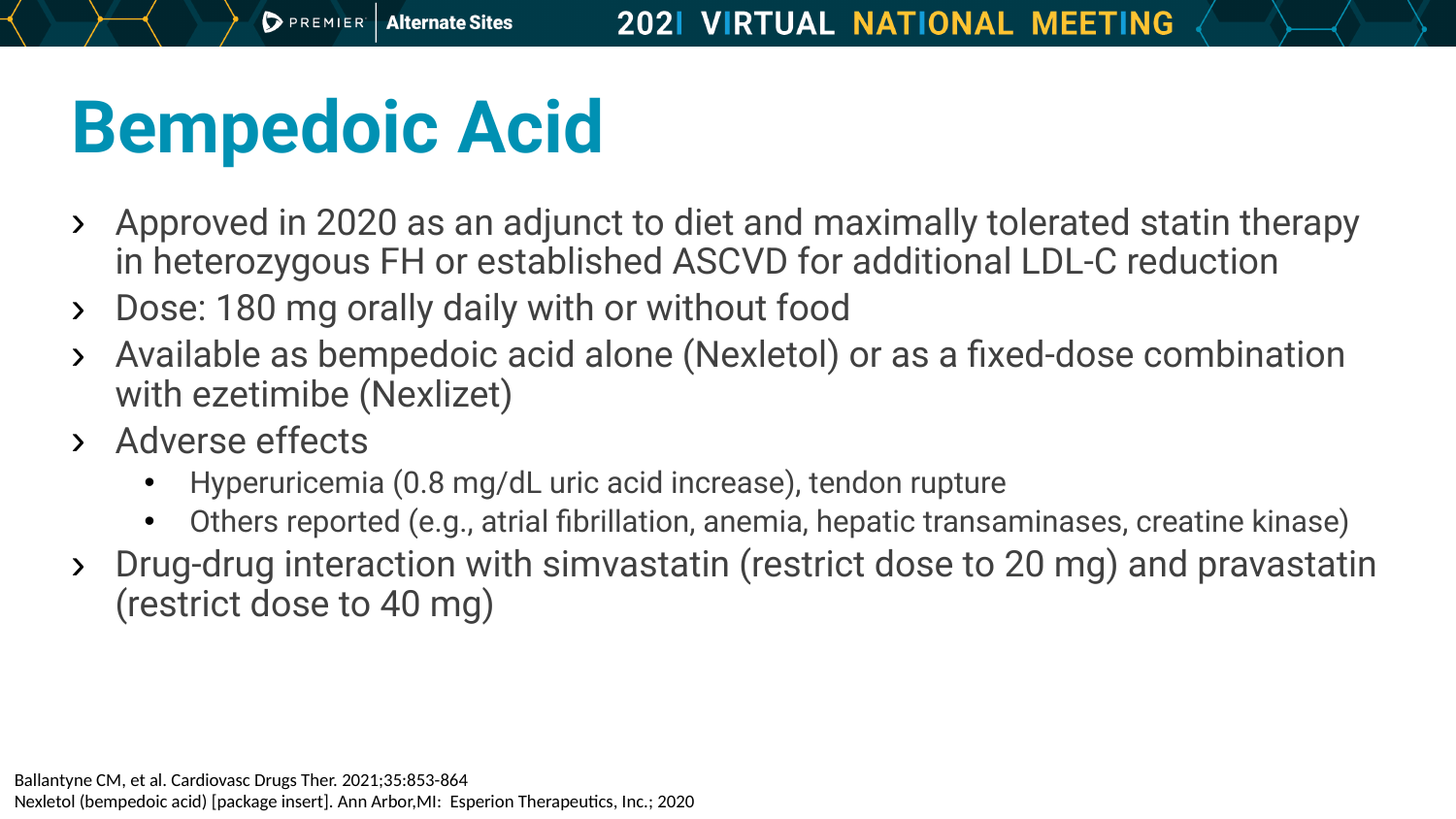

# Bempedoic Acid
Approved in 2020 as an adjunct to diet and maximally tolerated statin therapy in heterozygous FH or established ASCVD for additional LDL-C reduction
Dose: 180 mg orally daily with or without food
Available as bempedoic acid alone (Nexletol) or as a fixed-dose combination with ezetimibe (Nexlizet)
Adverse effects
Hyperuricemia (0.8 mg/dL uric acid increase), tendon rupture
Others reported (e.g., atrial fibrillation, anemia, hepatic transaminases, creatine kinase)
Drug-drug interaction with simvastatin (restrict dose to 20 mg) and pravastatin (restrict dose to 40 mg)
Ballantyne CM, et al. Cardiovasc Drugs Ther. 2021;35:853-864
Nexletol (bempedoic acid) [package insert]. Ann Arbor,MI:  Esperion Therapeutics, Inc.; 2020